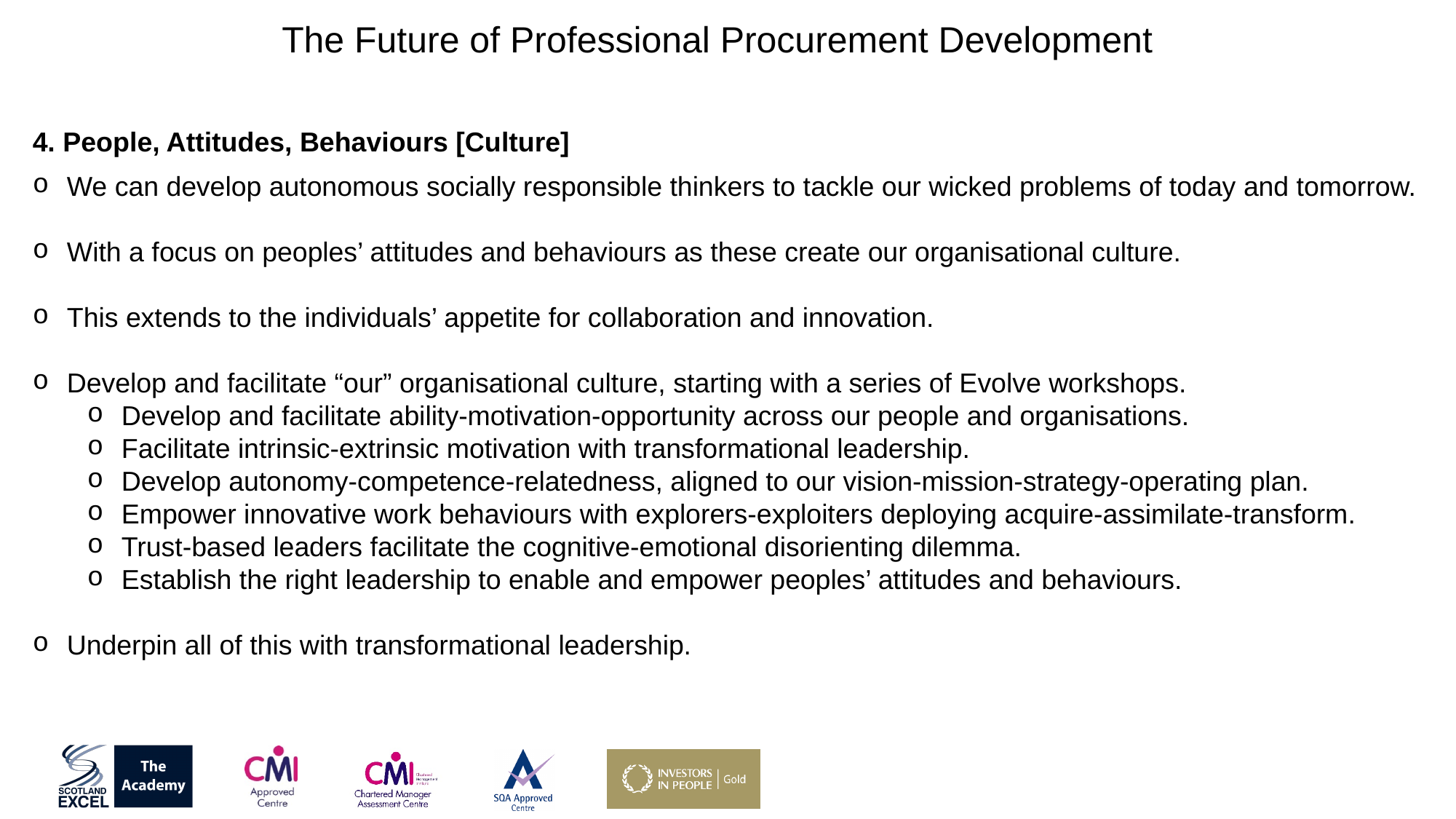

The Future of Professional Procurement Development
4. People, Attitudes, Behaviours [Culture]
We can develop autonomous socially responsible thinkers to tackle our wicked problems of today and tomorrow.

With a focus on peoples’ attitudes and behaviours as these create our organisational culture.

This extends to the individuals’ appetite for collaboration and innovation.

Develop and facilitate “our” organisational culture, starting with a series of Evolve workshops.
Develop and facilitate ability-motivation-opportunity across our people and organisations.
Facilitate intrinsic-extrinsic motivation with transformational leadership.
Develop autonomy-competence-relatedness, aligned to our vision-mission-strategy-operating plan.
Empower innovative work behaviours with explorers-exploiters deploying acquire-assimilate-transform.
Trust-based leaders facilitate the cognitive-emotional disorienting dilemma.
Establish the right leadership to enable and empower peoples’ attitudes and behaviours.

Underpin all of this with transformational leadership.